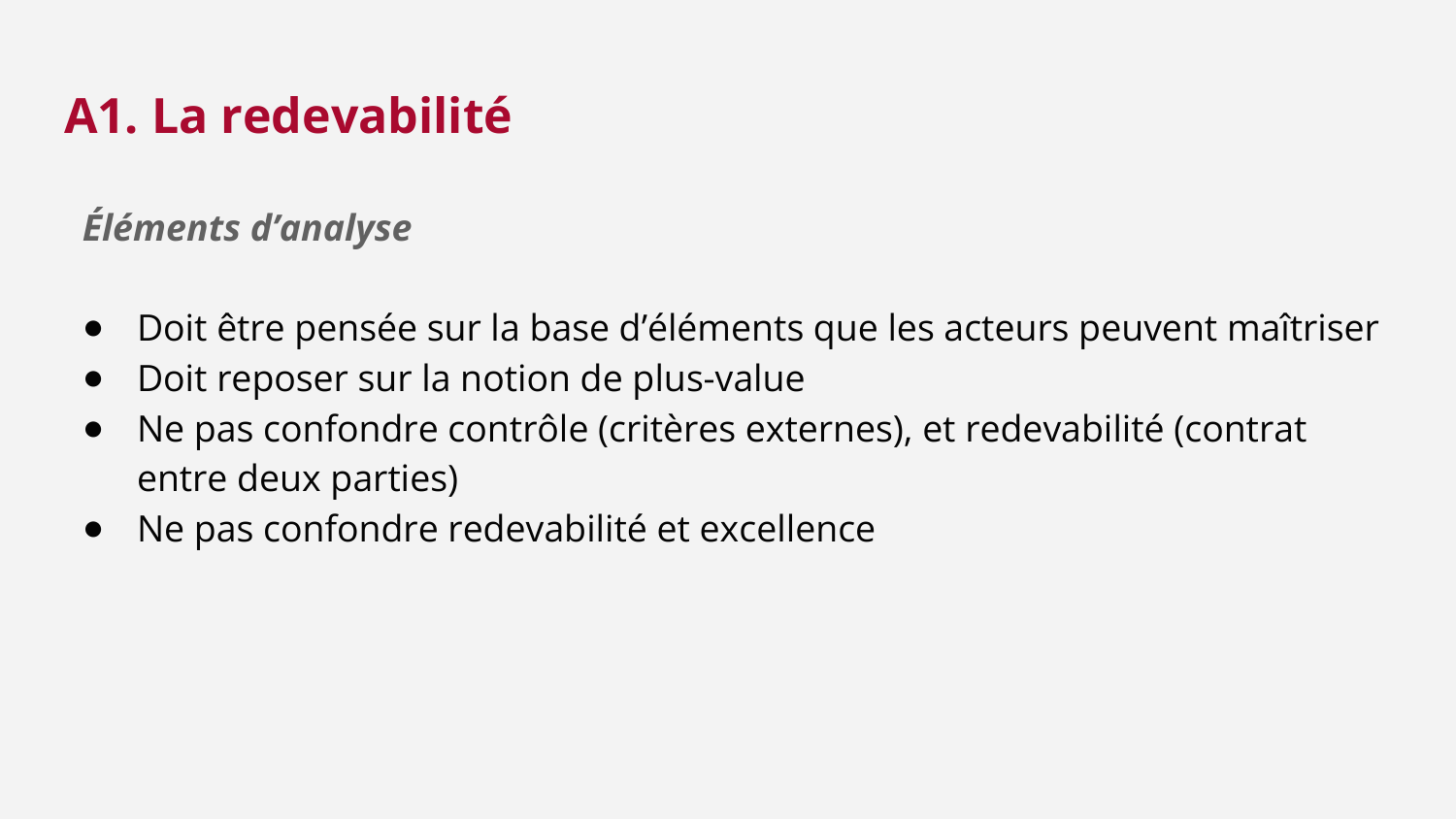

# A1. La redevabilité
Éléments d’analyse

Doit être pensée sur la base d’éléments que les acteurs peuvent maîtriser
Doit reposer sur la notion de plus-value
Ne pas confondre contrôle (critères externes), et redevabilité (contrat entre deux parties)
Ne pas confondre redevabilité et excellence